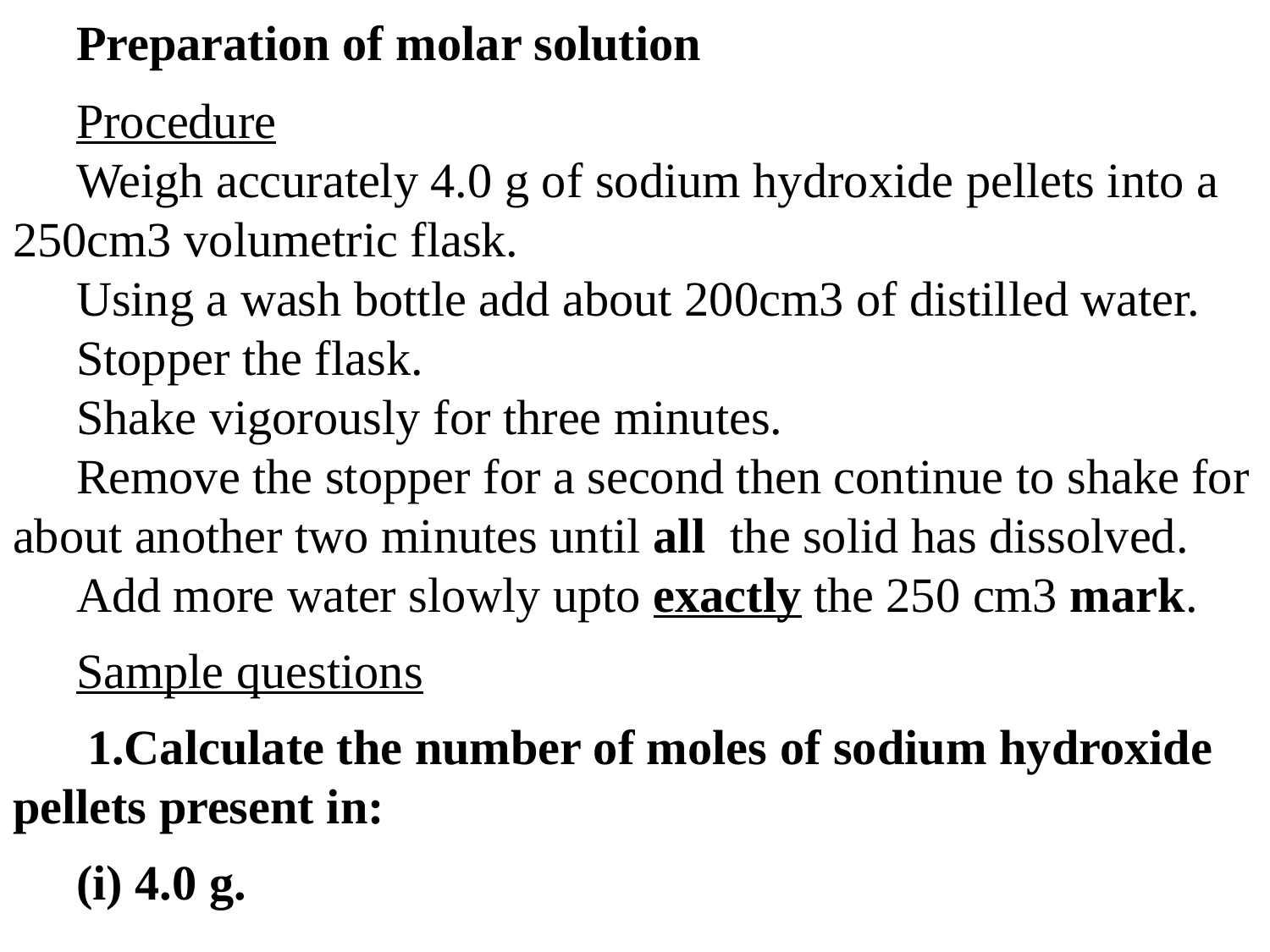

Preparation of molar solution

Procedure
Weigh accurately 4.0 g of sodium hydroxide pellets into a 250cm3 volumetric flask.
Using a wash bottle add about 200cm3 of distilled water.
Stopper the flask.
Shake vigorously for three minutes.
Remove the stopper for a second then continue to shake for about another two minutes until all  the solid has dissolved.
Add more water slowly upto exactly the 250 cm3 mark.

Sample questions

 1.Calculate the number of moles of sodium hydroxide pellets present in:

(i) 4.0 g.